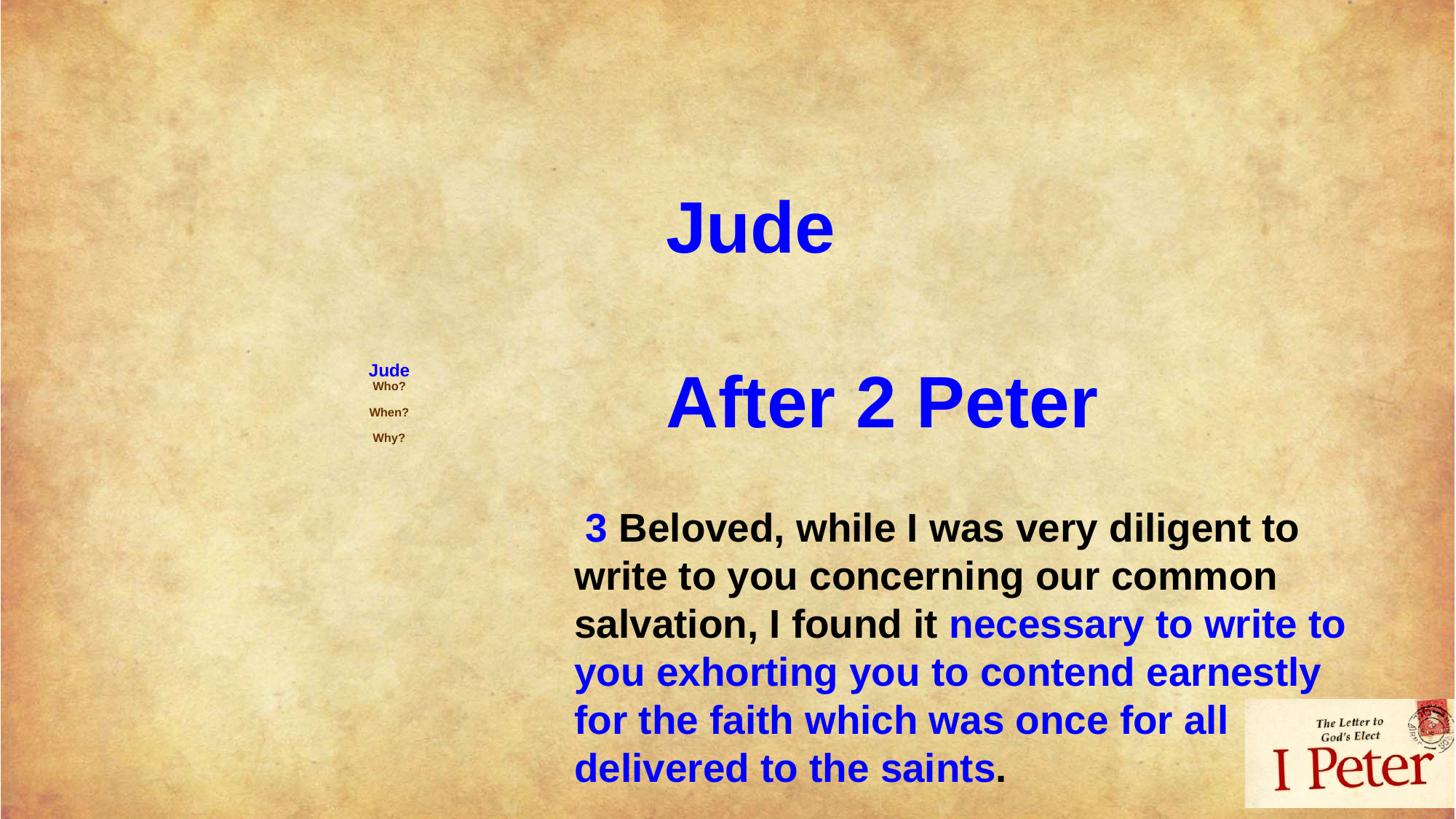

Jude

After 2 Peter
Jude
Who?
When?
Why?
 3 Beloved, while I was very diligent to write to you concerning our common salvation, I found it necessary to write to you exhorting you to contend earnestly for the faith which was once for all delivered to the saints.